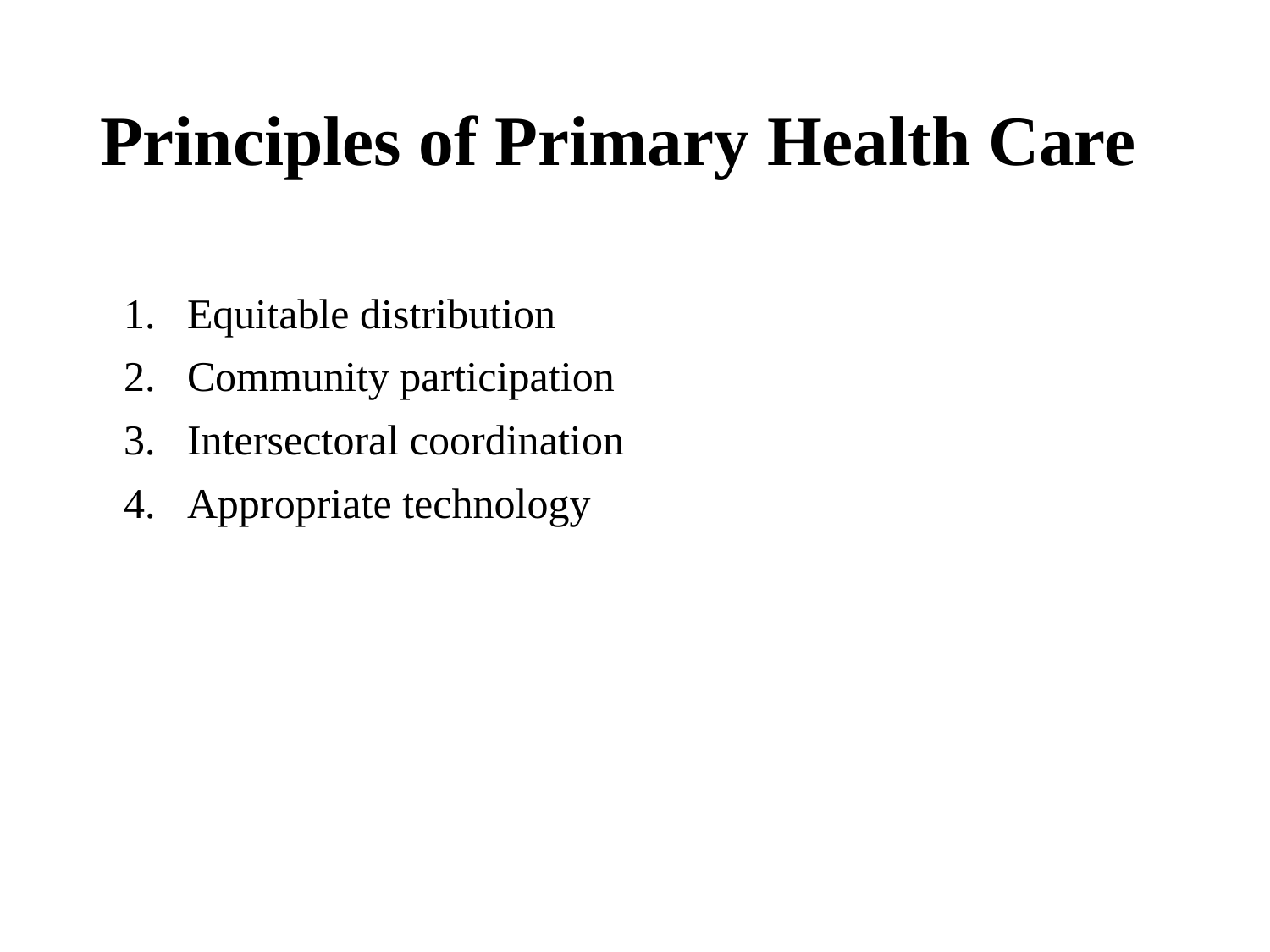

# Principles of Primary Health Care
Equitable distribution
Community participation
Intersectoral coordination
Appropriate technology